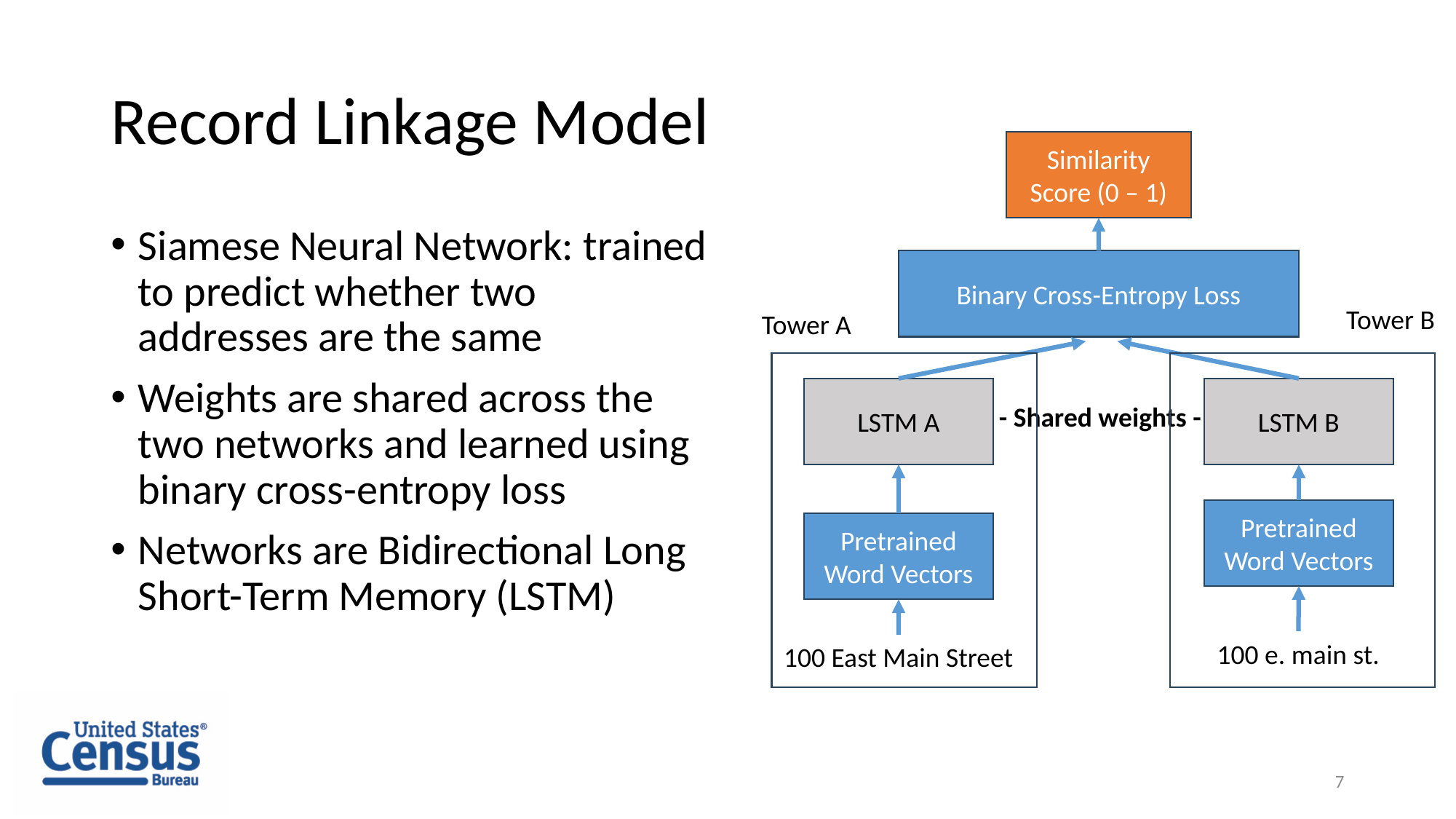

# Record Linkage Model
Similarity Score (0 – 1)
Siamese Neural Network: trained to predict whether two addresses are the same
Weights are shared across the two networks and learned using binary cross-entropy loss
Networks are Bidirectional Long Short-Term Memory (LSTM)

Binary Cross-Entropy Loss
Tower B
Tower A

LSTM A
LSTM B
- Shared weights -
Pretrained Word Vectors
Pretrained Word Vectors
100 e. main st.
100 East Main Street
7